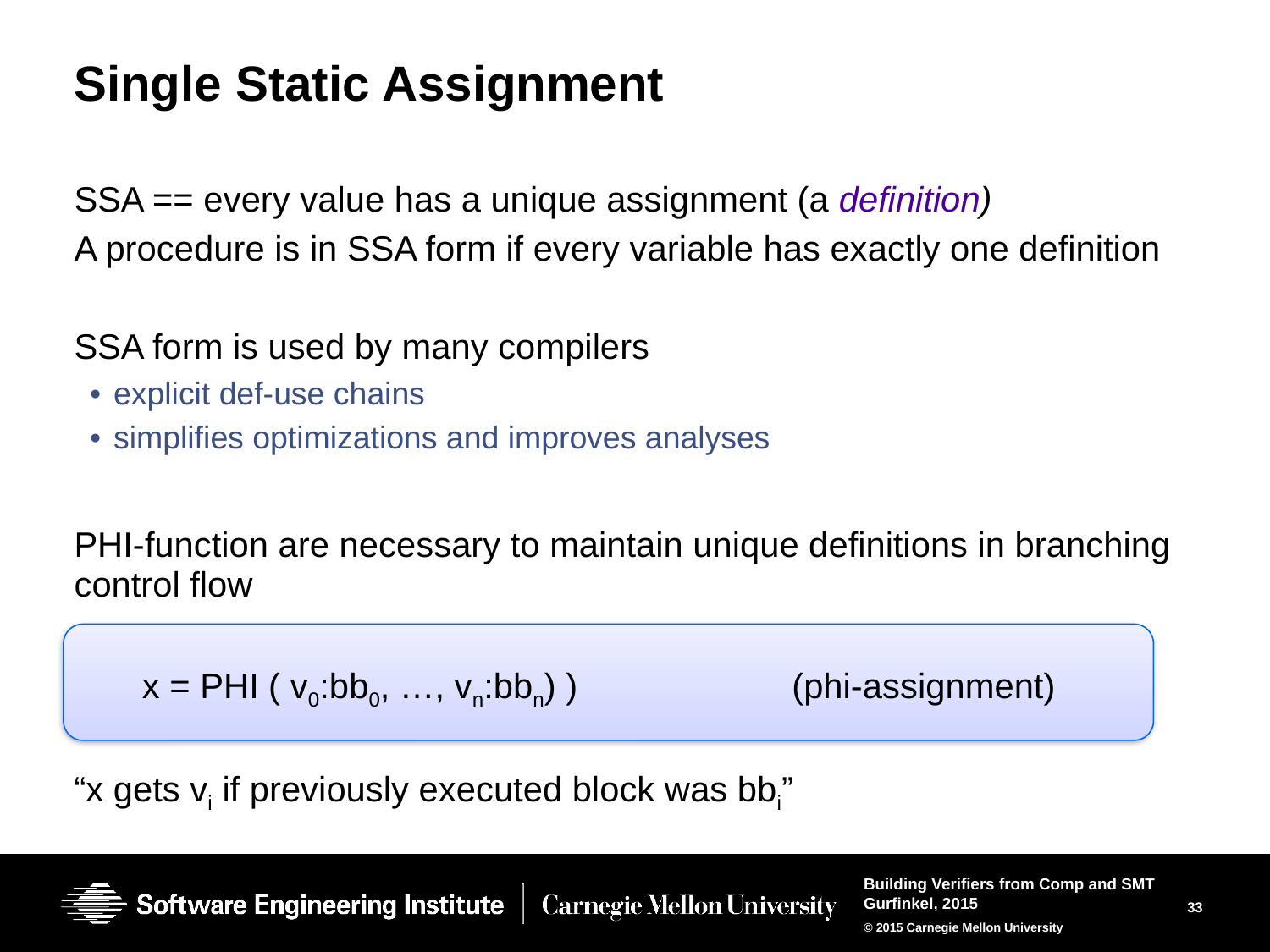

# Single Static Assignment
SSA == every value has a unique assignment (a definition)
A procedure is in SSA form if every variable has exactly one definition

SSA form is used by many compilers
explicit def-use chains
simplifies optimizations and improves analyses

PHI-function are necessary to maintain unique definitions in branching control flow

       x = PHI ( v0:bb0, …, vn:bbn) )                      (phi-assignment)

“x gets vi if previously executed block was bbi”